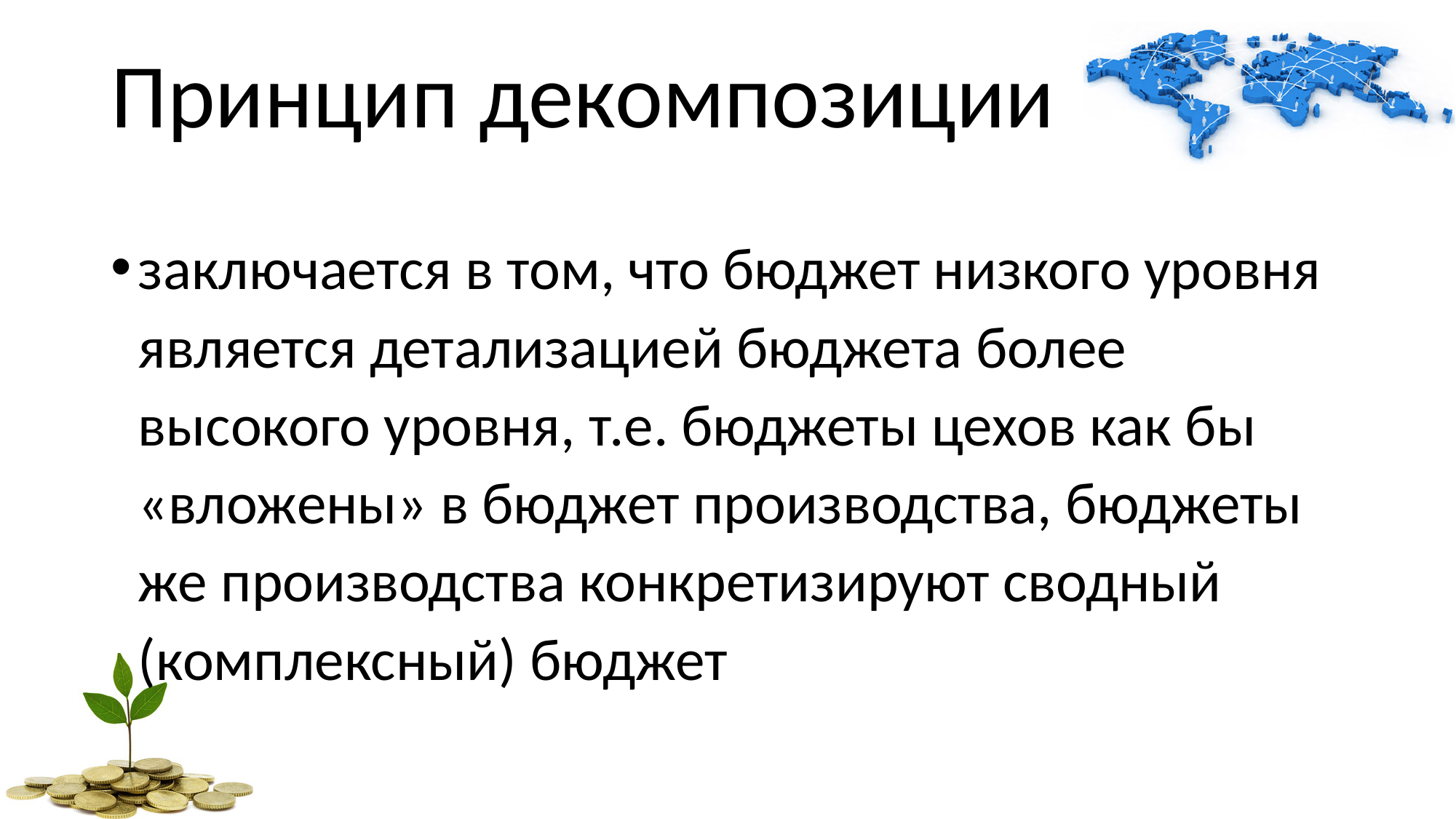

Принцип декомпозиции
заключается в том, что бюджет низкого уровня является детализацией бюджета более высокого уровня, т.е. бюджеты цехов как бы «вложены» в бюджет производства, бюджеты же производства конкретизируют сводный (комплексный) бюджет